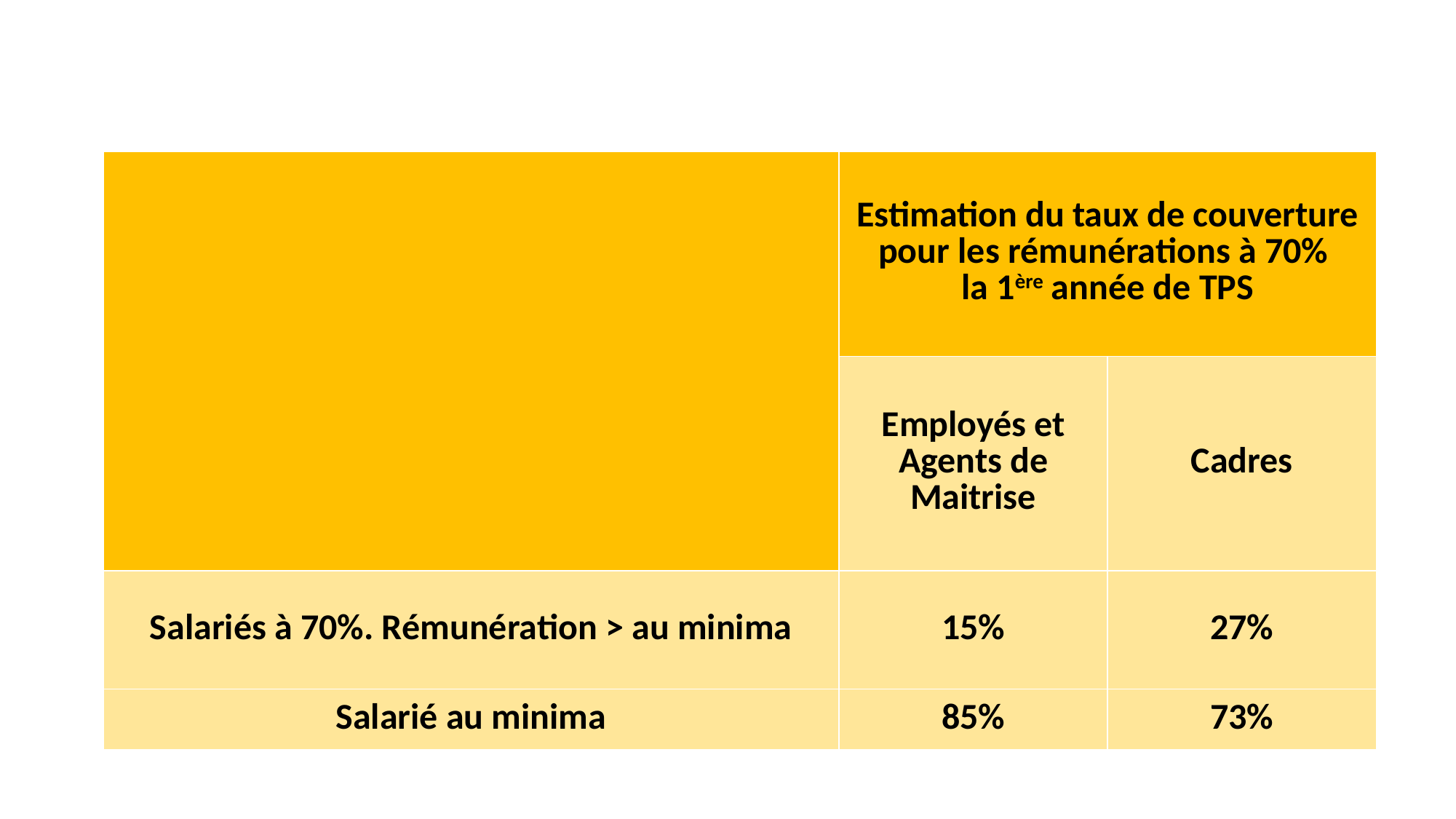

|  | Estimation du taux de couverture pour les rémunérations à 70% la 1ère année de TPS |  |
| --- | --- | --- |
|  | Employés et Agents de Maitrise | Cadres |
| Salariés à 70%. Rémunération > au minima | 15% | 27% |
| Salarié au minima | 85% | 73% |